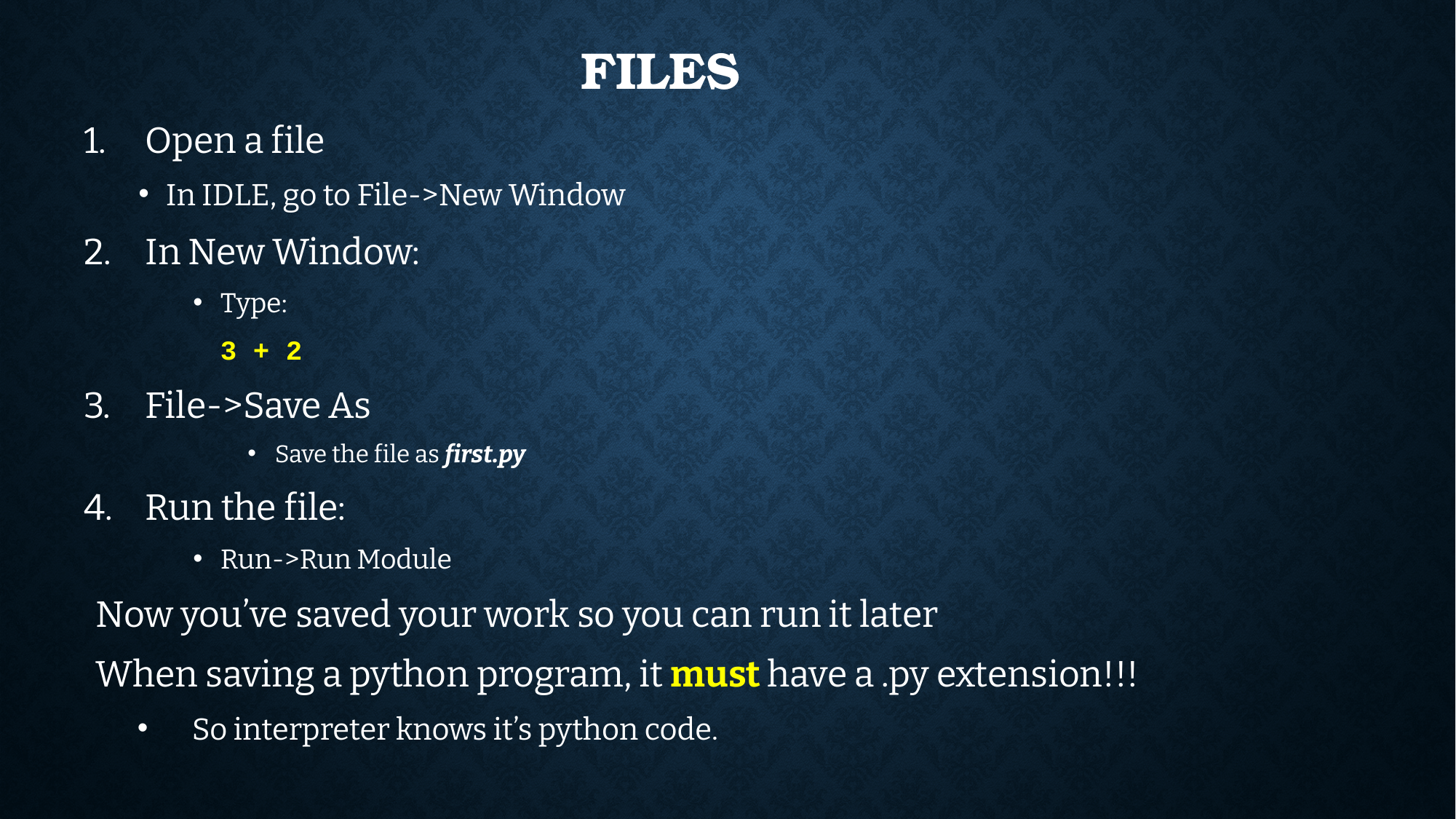

# Files
Open a file
In IDLE, go to File->New Window
In New Window:
Type:
	3 + 2
File->Save As
Save the file as first.py
Run the file:
Run->Run Module
Now you’ve saved your work so you can run it later
When saving a python program, it must have a .py extension!!!
So interpreter knows it’s python code.